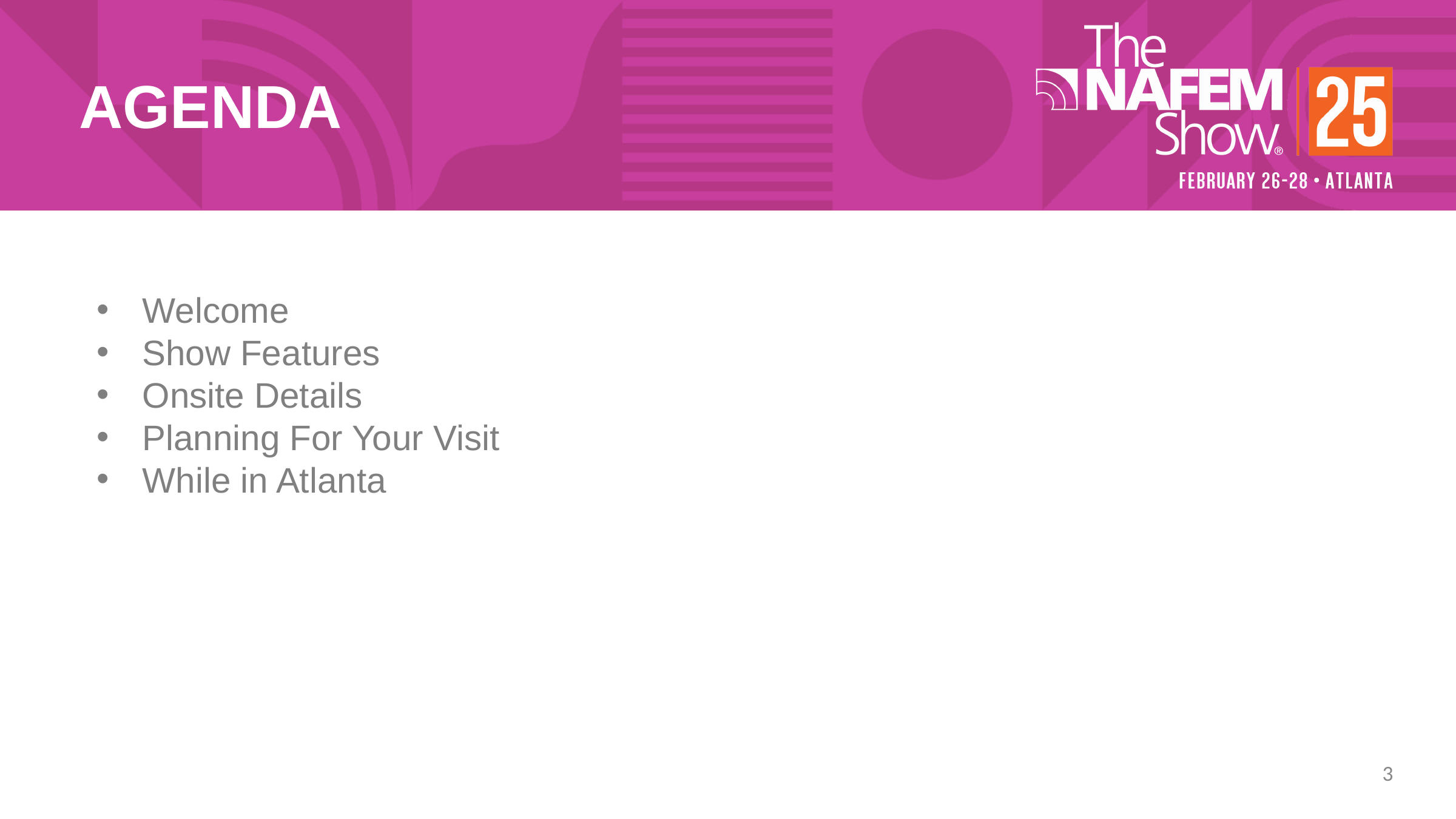

# AGENDA

Welcome
Show Features
Onsite Details
Planning For Your Visit
While in Atlanta
3